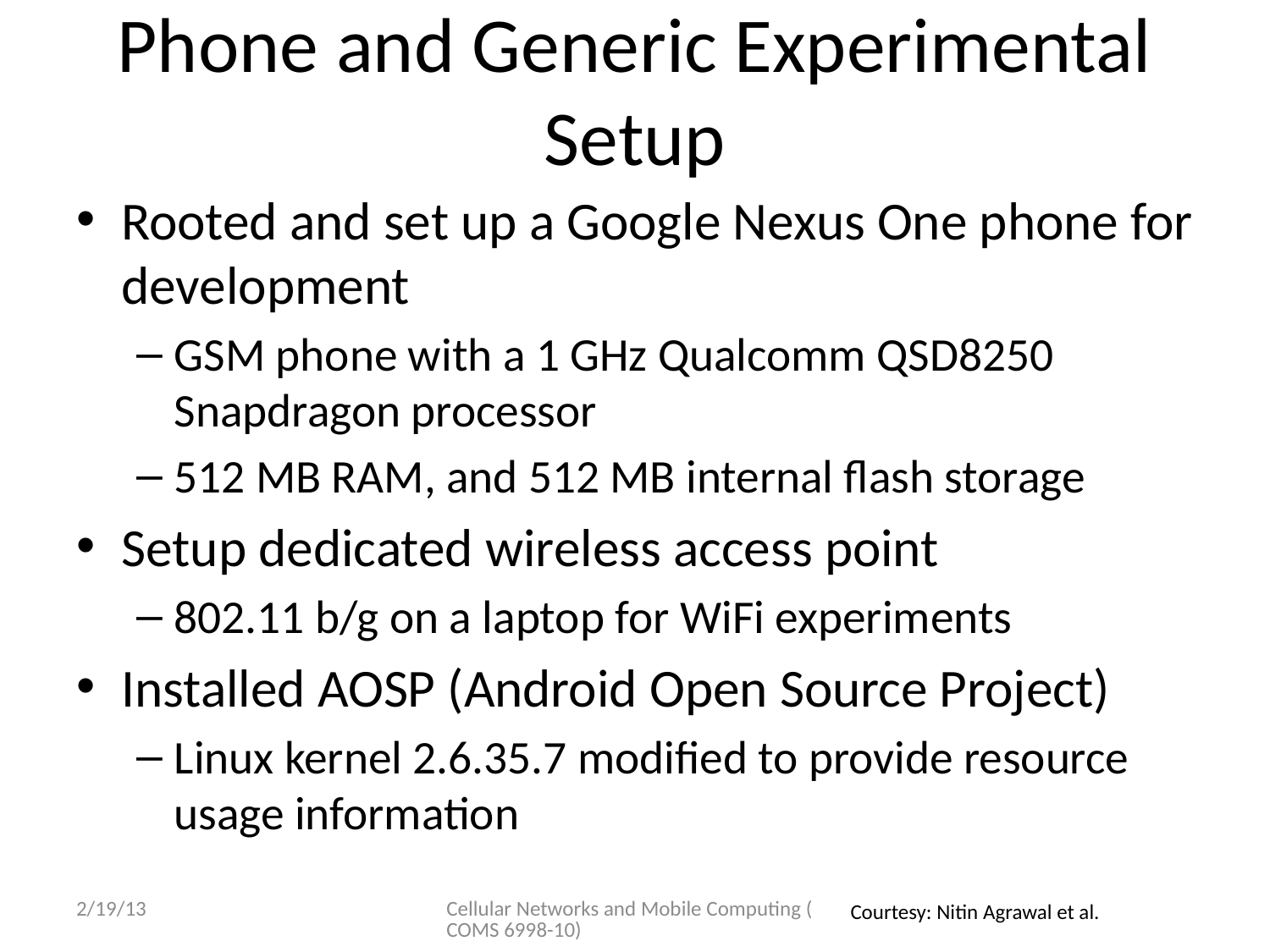

# Phone and Generic Experimental Setup
Rooted and set up a Google Nexus One phone for development
GSM phone with a 1 GHz Qualcomm QSD8250 Snapdragon processor
512 MB RAM, and 512 MB internal flash storage
Setup dedicated wireless access point
802.11 b/g on a laptop for WiFi experiments
Installed AOSP (Android Open Source Project)
Linux kernel 2.6.35.7 modified to provide resource usage information

2/19/13
Cellular Networks and Mobile Computing (COMS 6998-10)
Courtesy: Nitin Agrawal et al.